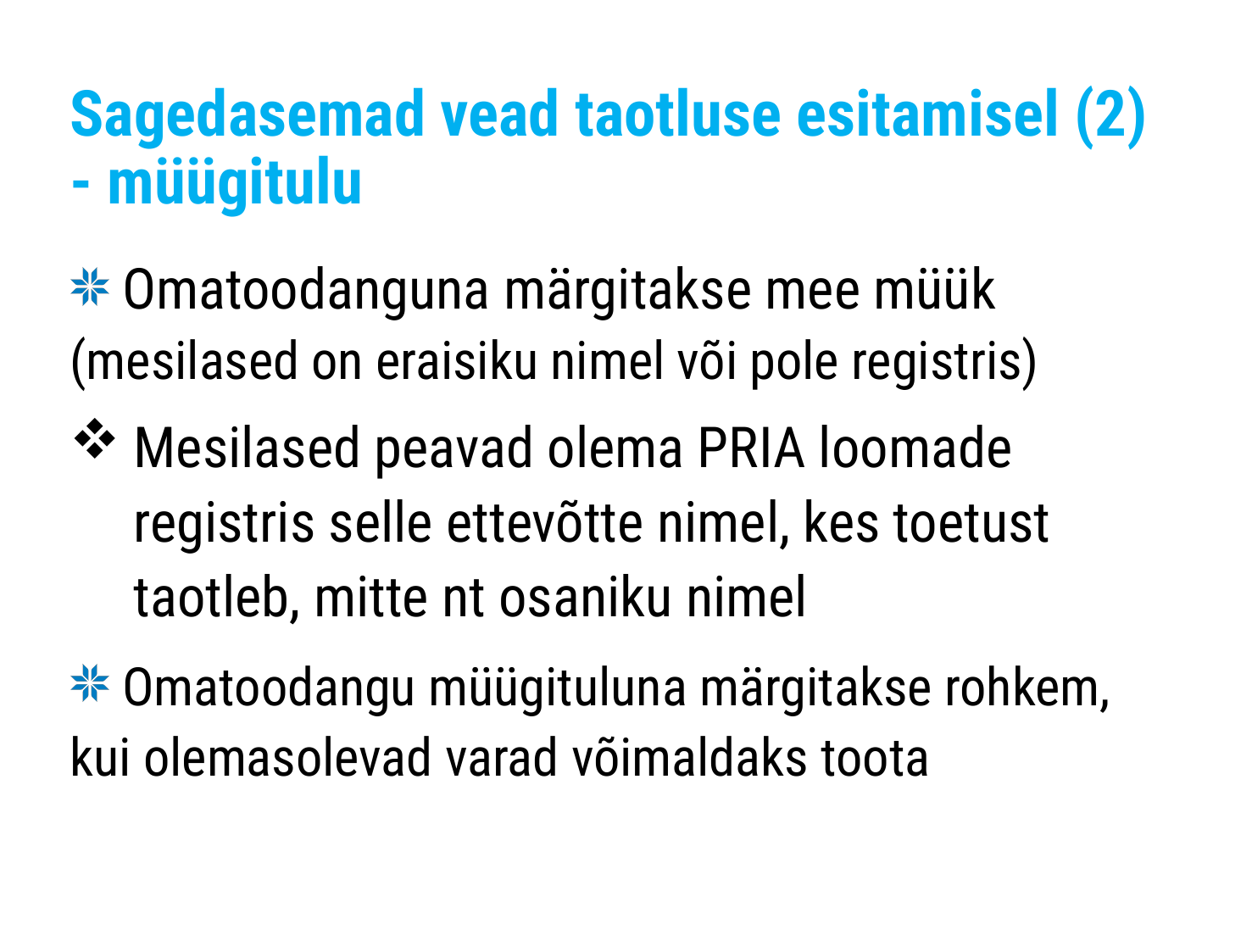

# Sagedasemad vead taotluse esitamisel (2) - müügitulu
 Omatoodanguna märgitakse mee müük (mesilased on eraisiku nimel või pole registris)
Mesilased peavad olema PRIA loomade registris selle ettevõtte nimel, kes toetust taotleb, mitte nt osaniku nimel
 Omatoodangu müügituluna märgitakse rohkem, kui olemasolevad varad võimaldaks toota